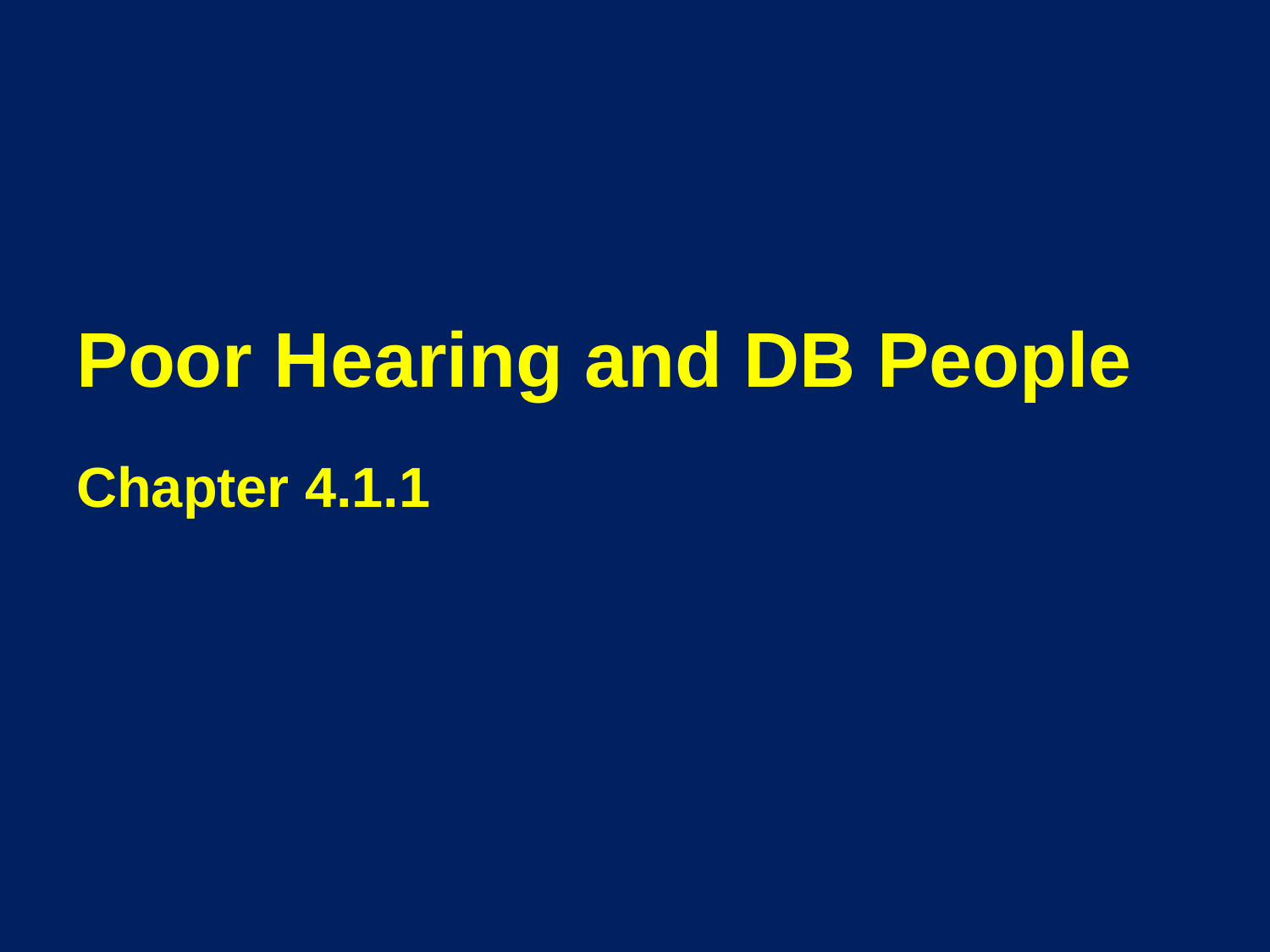

# Poor Hearing and DB People
Chapter 4.1.1